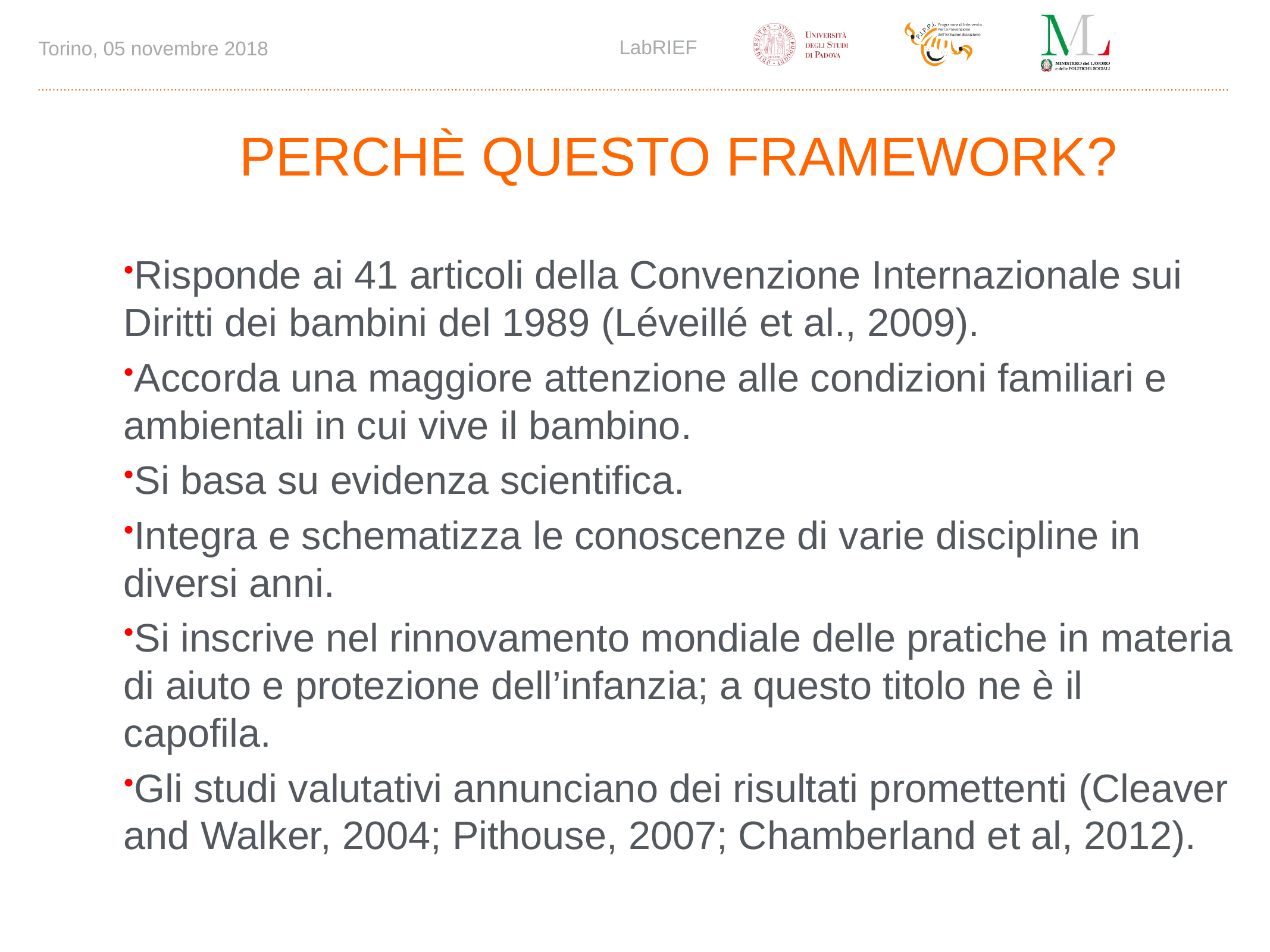

Perchè questo framework?

Risponde ai 41 articoli della Convenzione Internazionale sui Diritti dei bambini del 1989 (Léveillé et al., 2009).
Accorda una maggiore attenzione alle condizioni familiari e ambientali in cui vive il bambino.
Si basa su evidenza scientifica.
Integra e schematizza le conoscenze di varie discipline in diversi anni.
Si inscrive nel rinnovamento mondiale delle pratiche in materia di aiuto e protezione dell’infanzia; a questo titolo ne è il capofila.
Gli studi valutativi annunciano dei risultati promettenti (Cleaver and Walker, 2004; Pithouse, 2007; Chamberland et al, 2012).